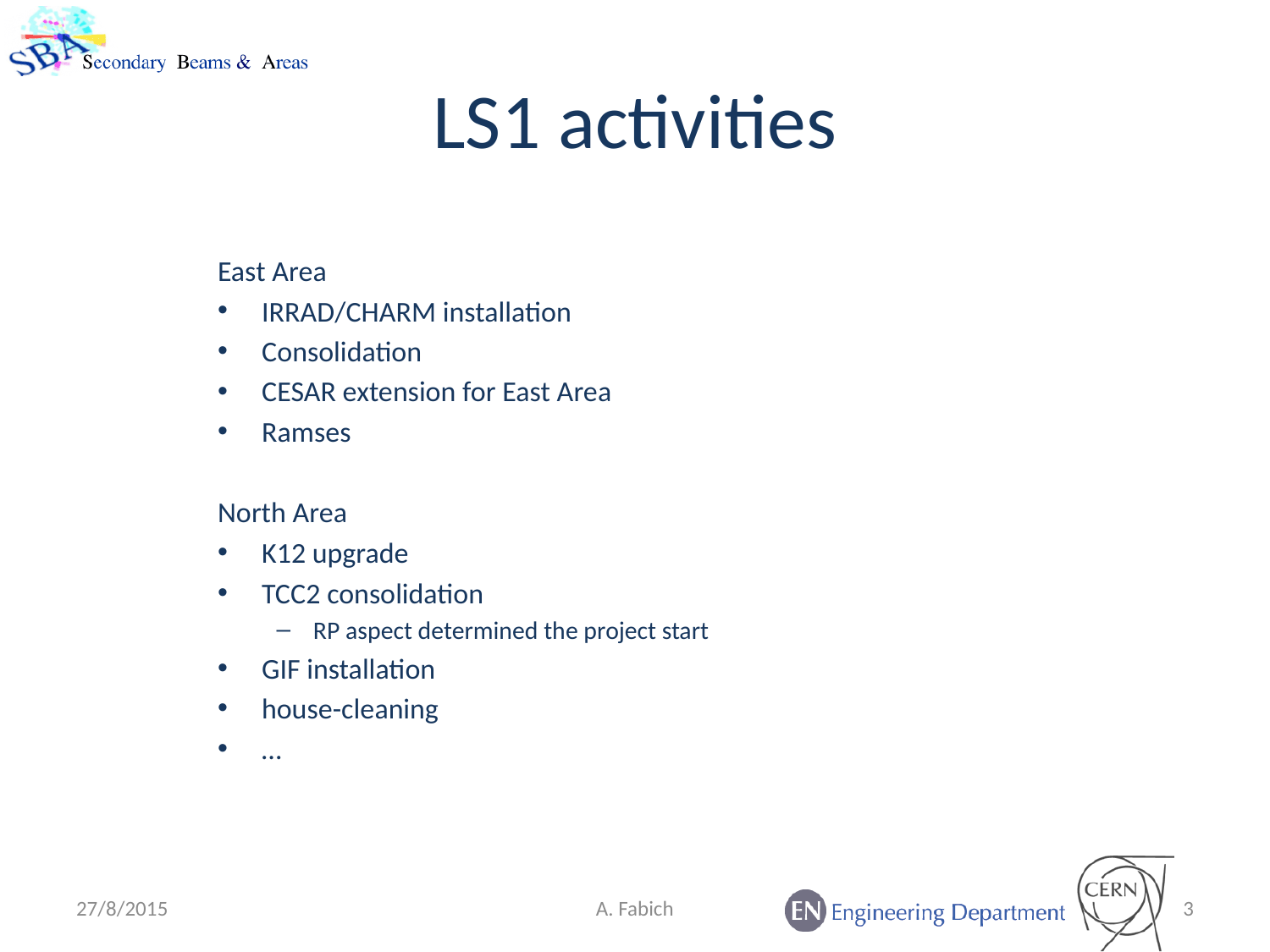

# LS1 activities
East Area
IRRAD/CHARM installation
Consolidation
CESAR extension for East Area
Ramses

North Area
K12 upgrade
TCC2 consolidation
RP aspect determined the project start
GIF installation
house-cleaning
…
27/8/2015
A. Fabich
3